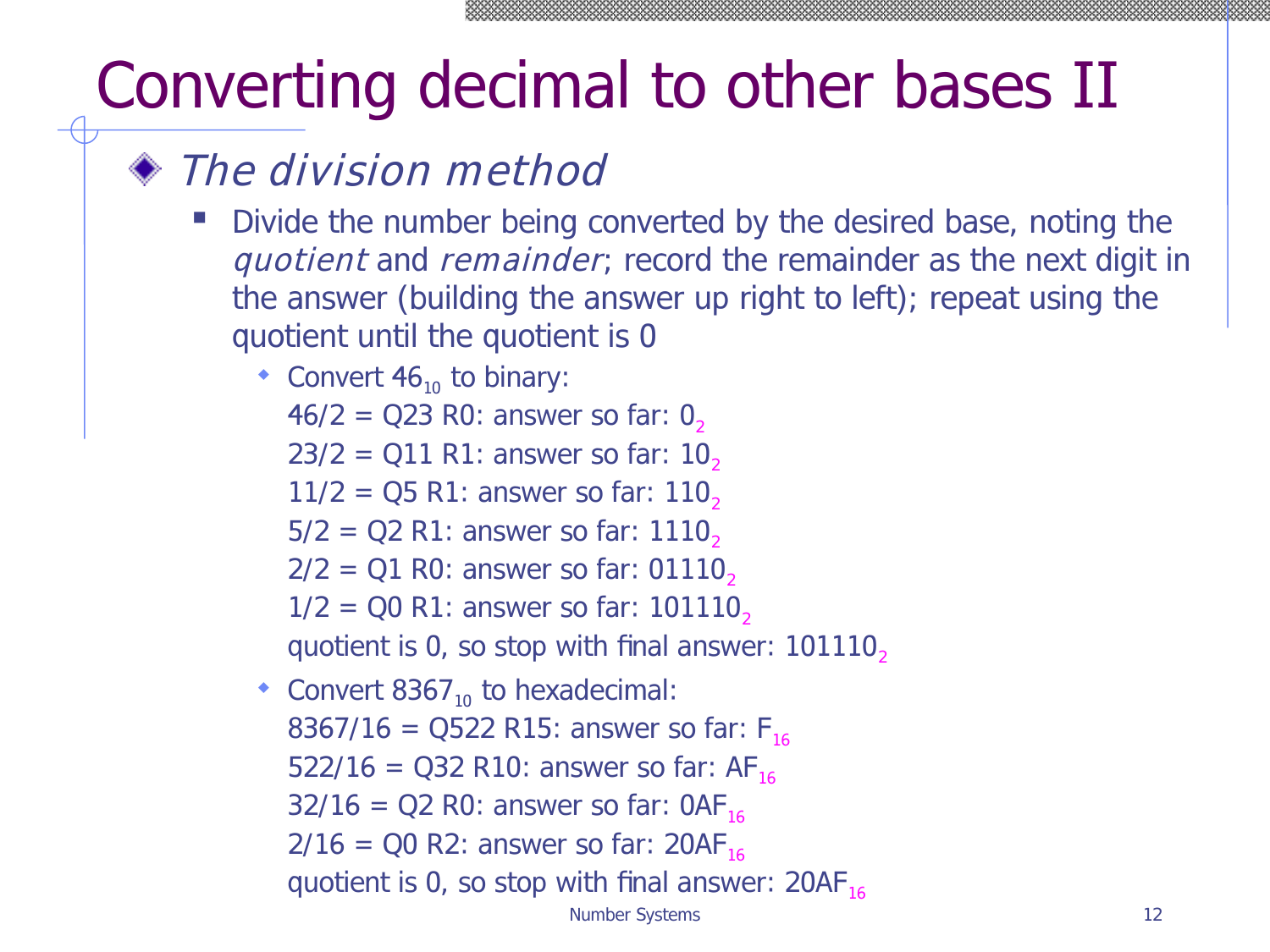

# Converting decimal to other bases II
The division method
Divide the number being converted by the desired base, noting the quotient and remainder; record the remainder as the next digit in the answer (building the answer up right to left); repeat using the quotient until the quotient is 0
Convert 4610  to binary:
46/2 = Q23 R0: answer so far: 02
23/2 = Q11 R1: answer so far: 102
11/2 = Q5 R1: answer so far: 1102
5/2 = Q2 R1: answer so far: 11102
2/2 = Q1 R0: answer so far: 011102
1/2 = Q0 R1: answer so far: 1011102
quotient is 0, so stop with final answer: 1011102
Convert 836710  to hexadecimal:
8367/16 = Q522 R15: answer so far: F16
522/16 = Q32 R10: answer so far: AF16
32/16 = Q2 R0: answer so far: 0AF16
2/16 = Q0 R2: answer so far: 20AF16
quotient is 0, so stop with final answer: 20AF16
Number Systems
12